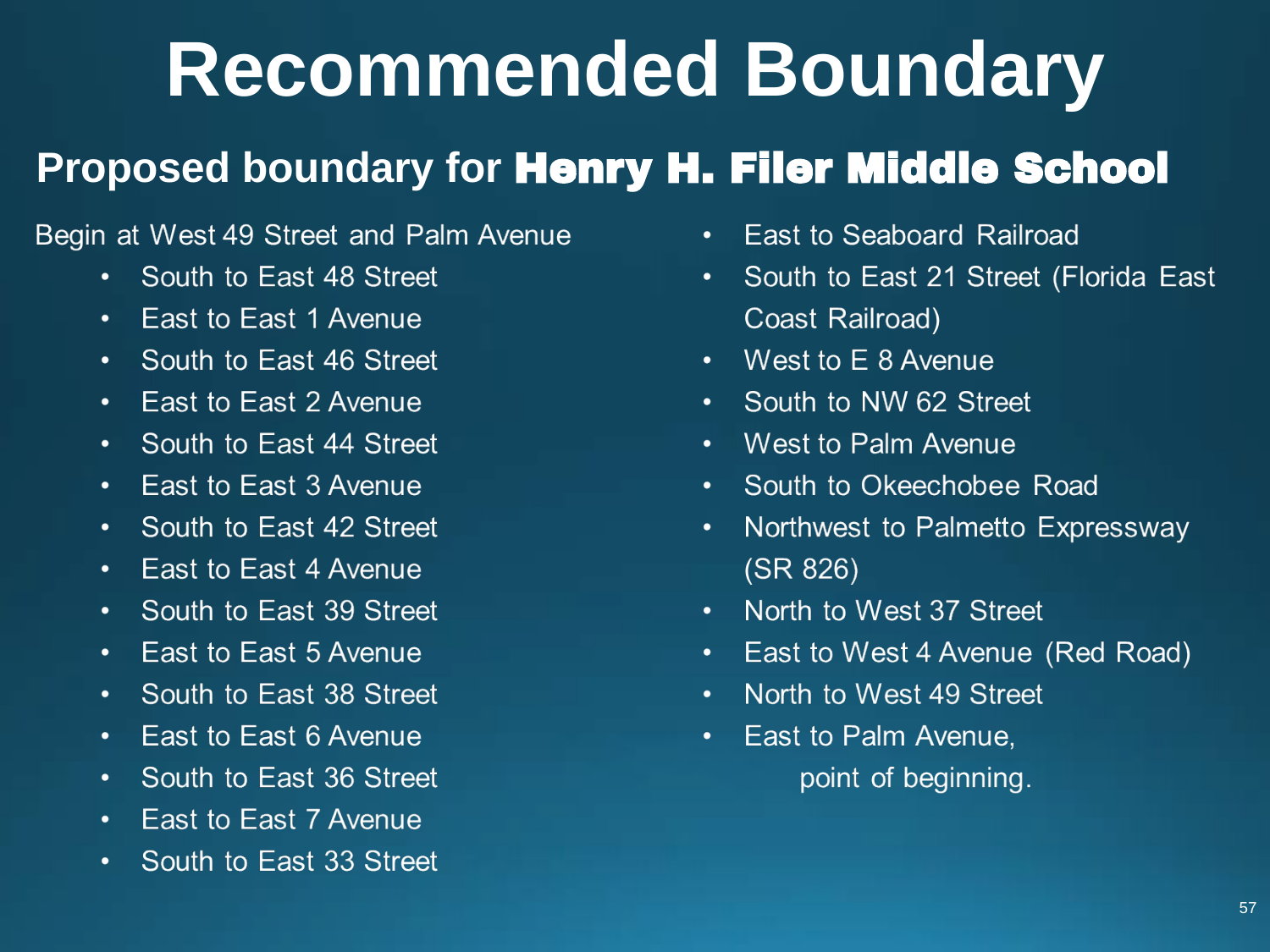

# Recommended Boundary
Proposed boundary for Henry H. Filer Middle School

57